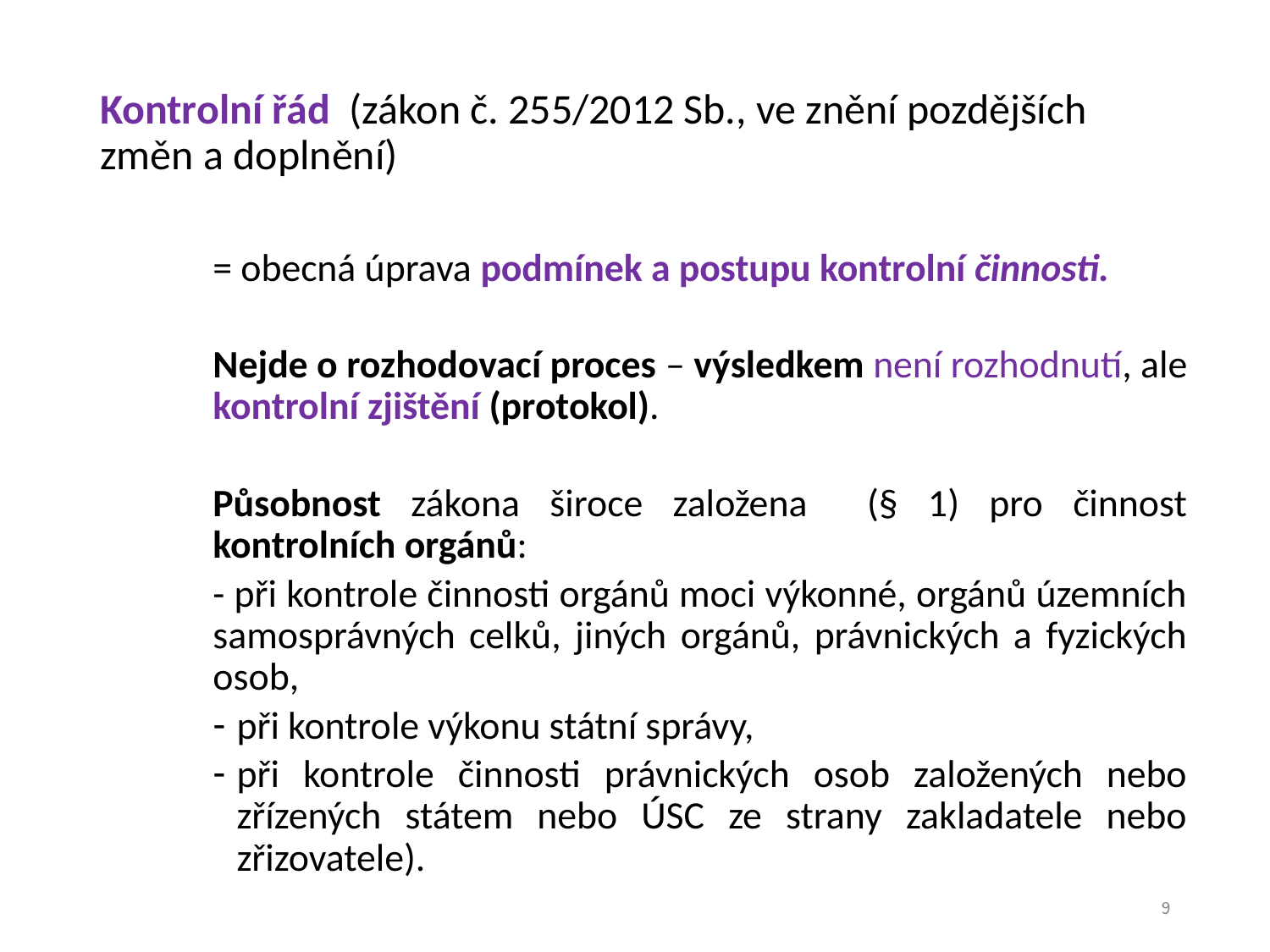

# Kontrolní řád  (zákon č. 255/2012 Sb., ve znění pozdějších změn a doplnění)

= obecná úprava podmínek a postupu kontrolní činnosti.

Nejde o rozhodovací proces – výsledkem není rozhodnutí, ale kontrolní zjištění (protokol).

Působnost zákona široce založena  (§ 1) pro činnost kontrolních orgánů:
- při kontrole činnosti orgánů moci výkonné, orgánů územních samosprávných celků, jiných orgánů, právnických a fyzických osob,
při kontrole výkonu státní správy,
při kontrole činnosti právnických osob založených nebo zřízených státem nebo ÚSC ze strany zakladatele nebo zřizovatele).

9